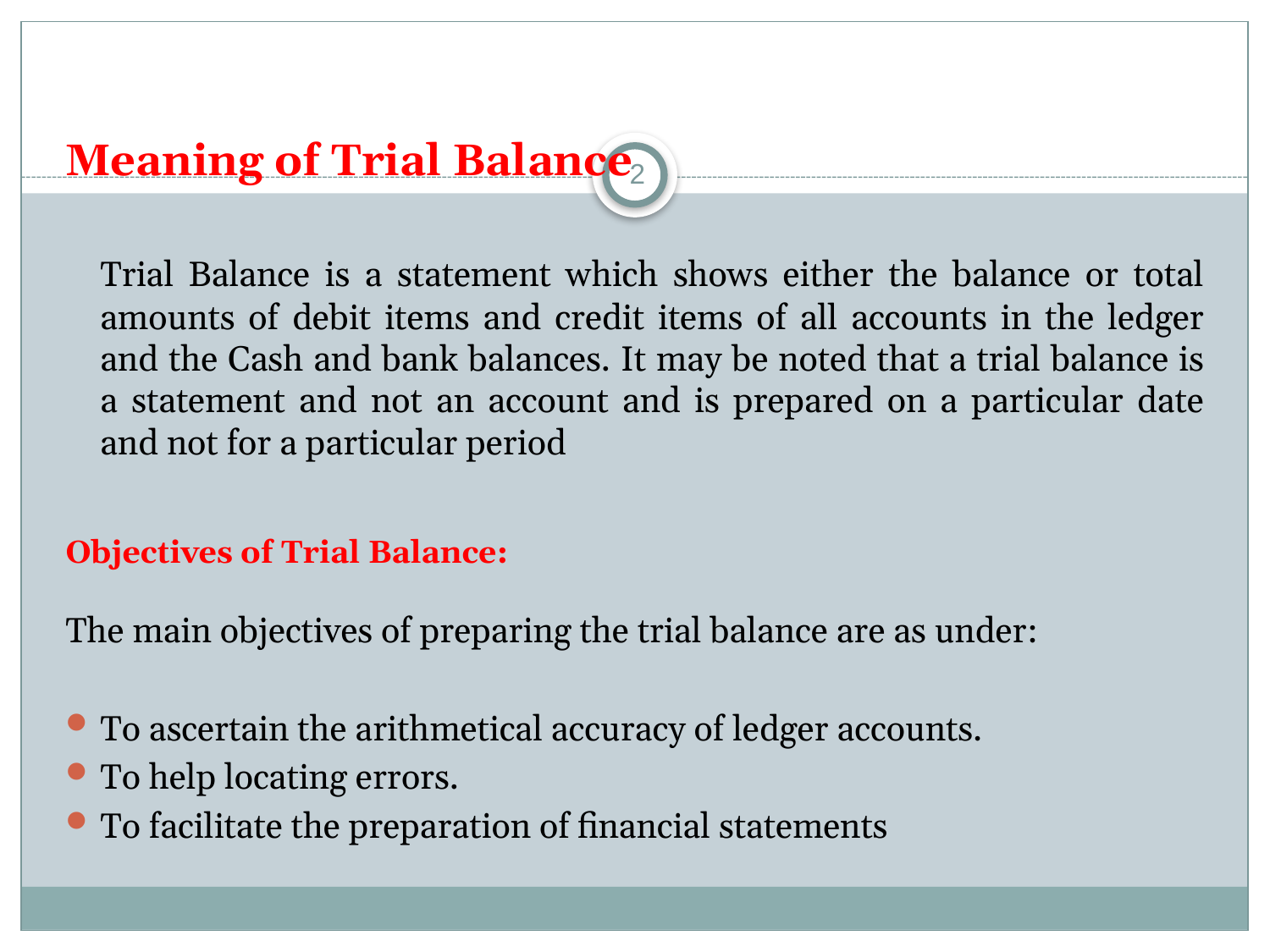

# Meaning of Trial Balance

	Trial Balance is a statement which shows either the balance or total amounts of debit items and credit items of all accounts in the ledger and the Cash and bank balances. It may be noted that a trial balance is a statement and not an account and is prepared on a particular date and not for a particular period

Objectives of Trial Balance:

The main objectives of preparing the trial balance are as under:

To ascertain the arithmetical accuracy of ledger accounts.
To help locating errors.
To facilitate the preparation of financial statements

2